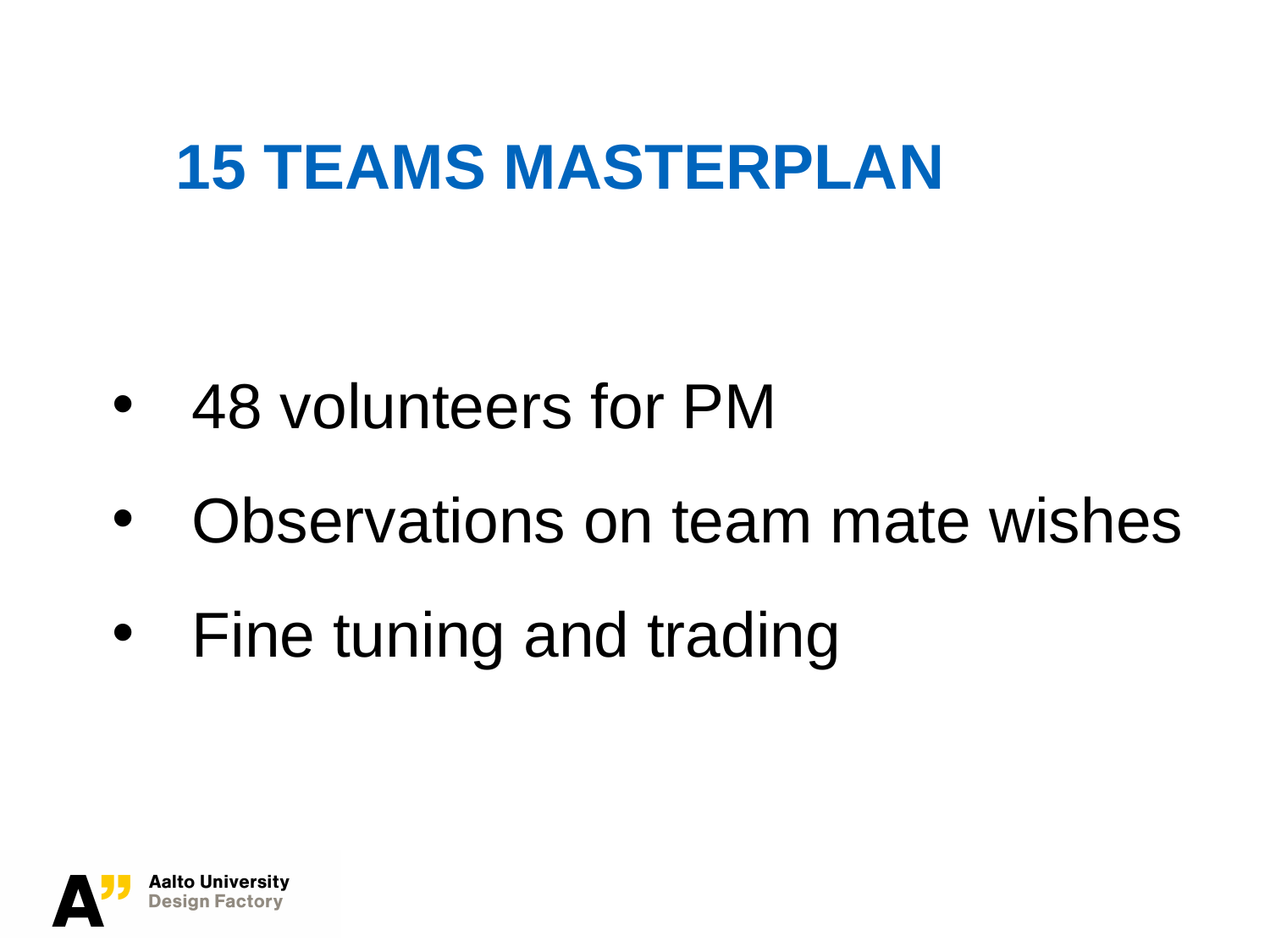

15 TEAMS MASTERPLAN

48 volunteers for PM
Observations on team mate wishes
Fine tuning and trading